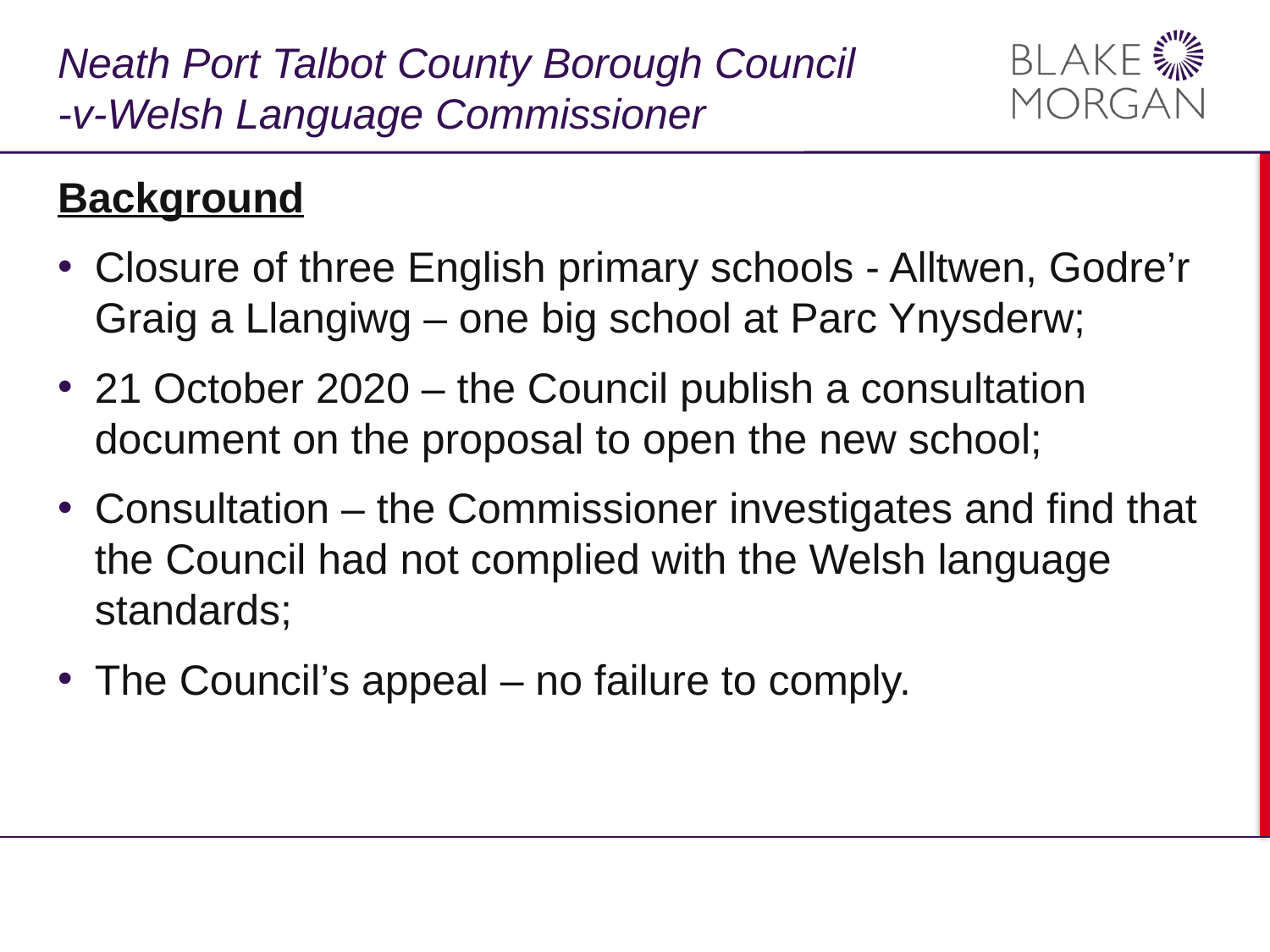

# Neath Port Talbot County Borough Council -v-Welsh Language Commissioner
Background
Closure of three English primary schools - Alltwen, Godre’r Graig a Llangiwg – one big school at Parc Ynysderw;
21 October 2020 – the Council publish a consultation document on the proposal to open the new school;
Consultation – the Commissioner investigates and find that the Council had not complied with the Welsh language standards;
The Council’s appeal – no failure to comply.